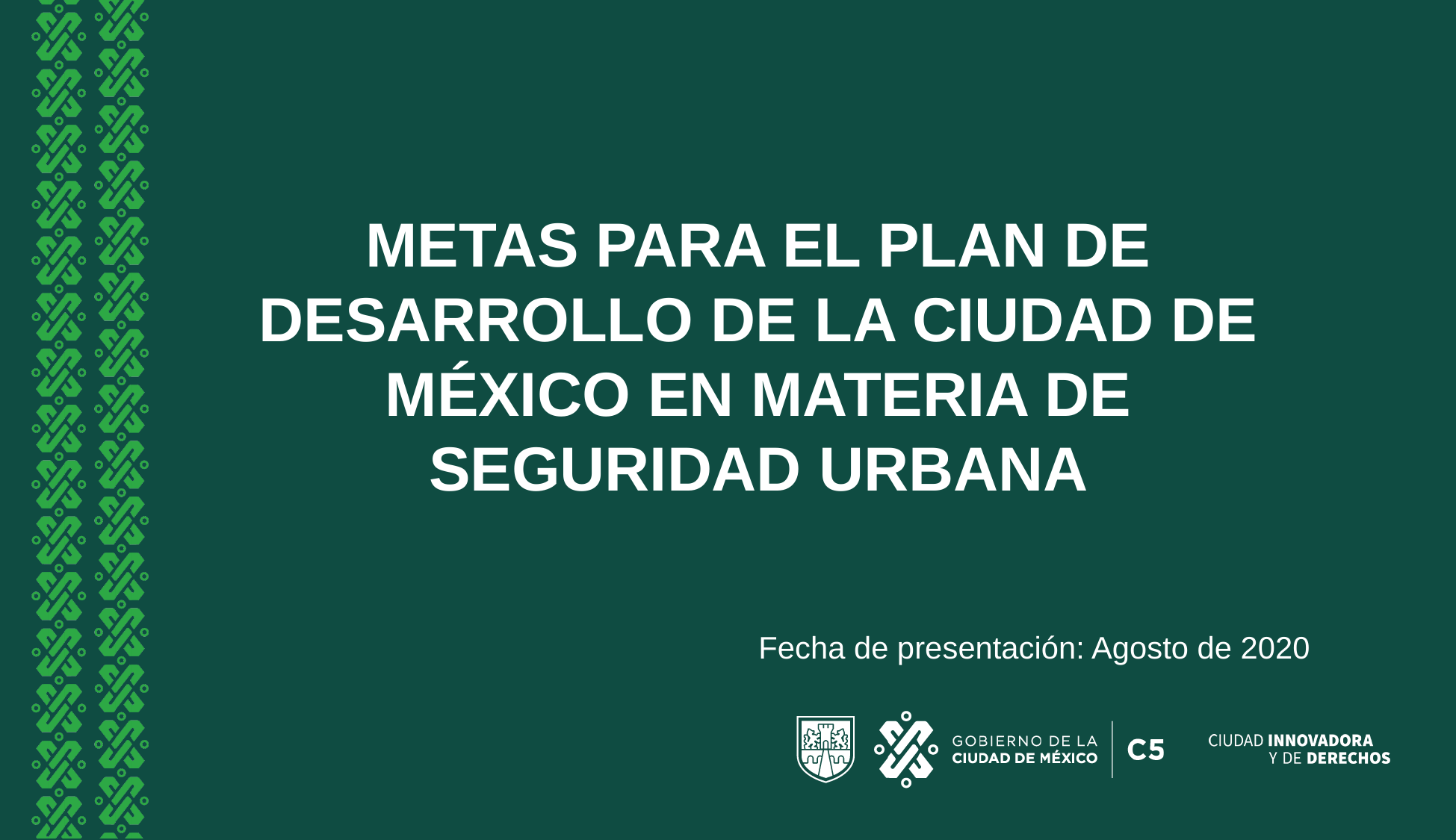

METAS PARA EL PLAN DE DESARROLLO DE LA CIUDAD DE MÉXICO EN MATERIA DE SEGURIDAD URBANA
Fecha de presentación: Agosto de 2020